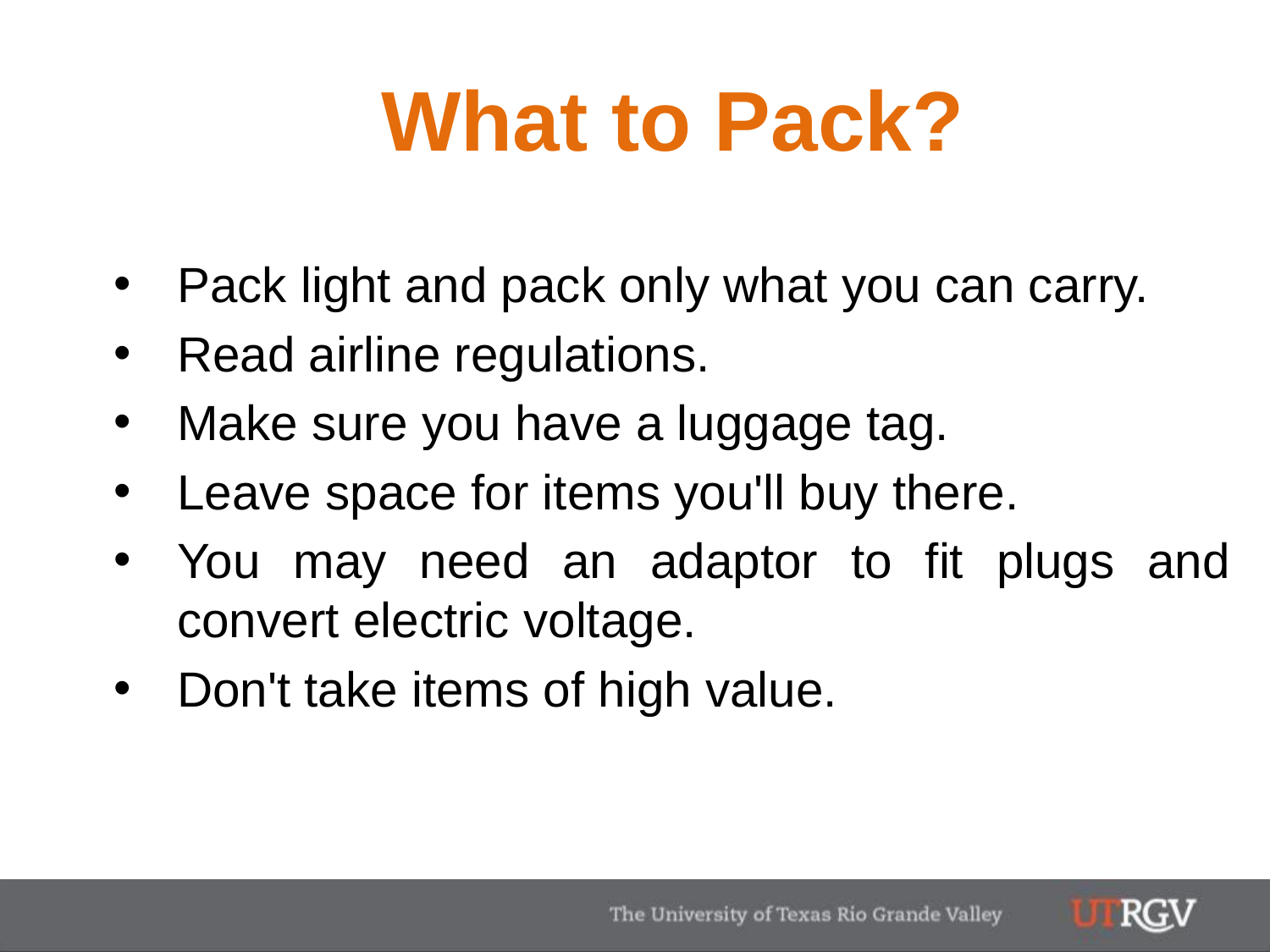

# What to Pack?

Pack light and pack only what you can carry.
Read airline regulations.
Make sure you have a luggage tag.
Leave space for items you'll buy there.
You may need an adaptor to fit plugs and convert electric voltage.
Don't take items of high value.